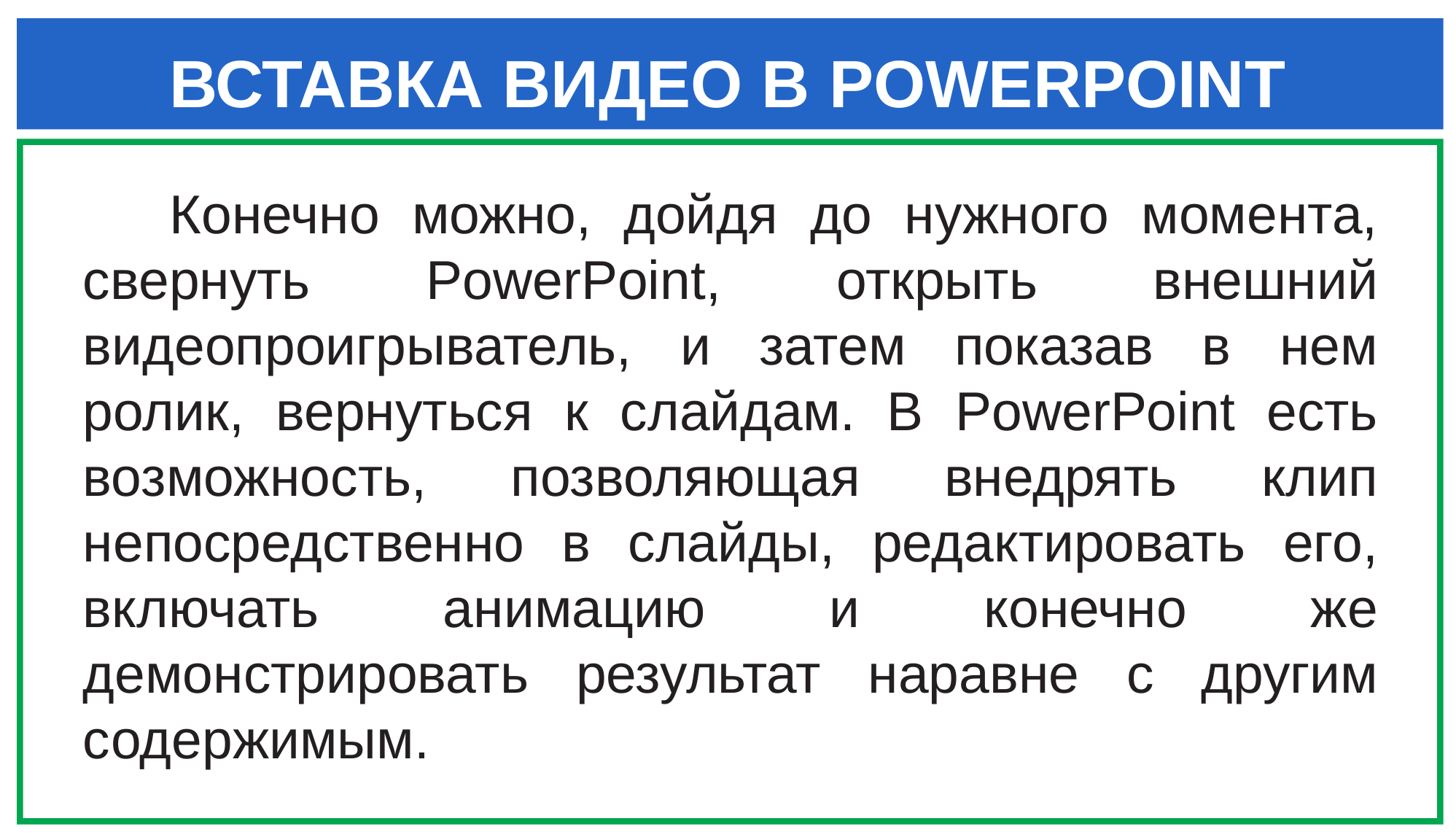

ВСТАВКА ВИДЕО В POWERPOINT
Конечно можно, дойдя до нужного момента, свернуть PowerPoint, открыть внешний видеопроигрыватель, и затем показав в нем ролик, вернуться к слайдам. В PowerPoint есть возможность, позволяющая внедрять клип непосредственно в слайды, редактировать его, включать анимацию и конечно же демонстрировать результат наравне с другим содержимым.